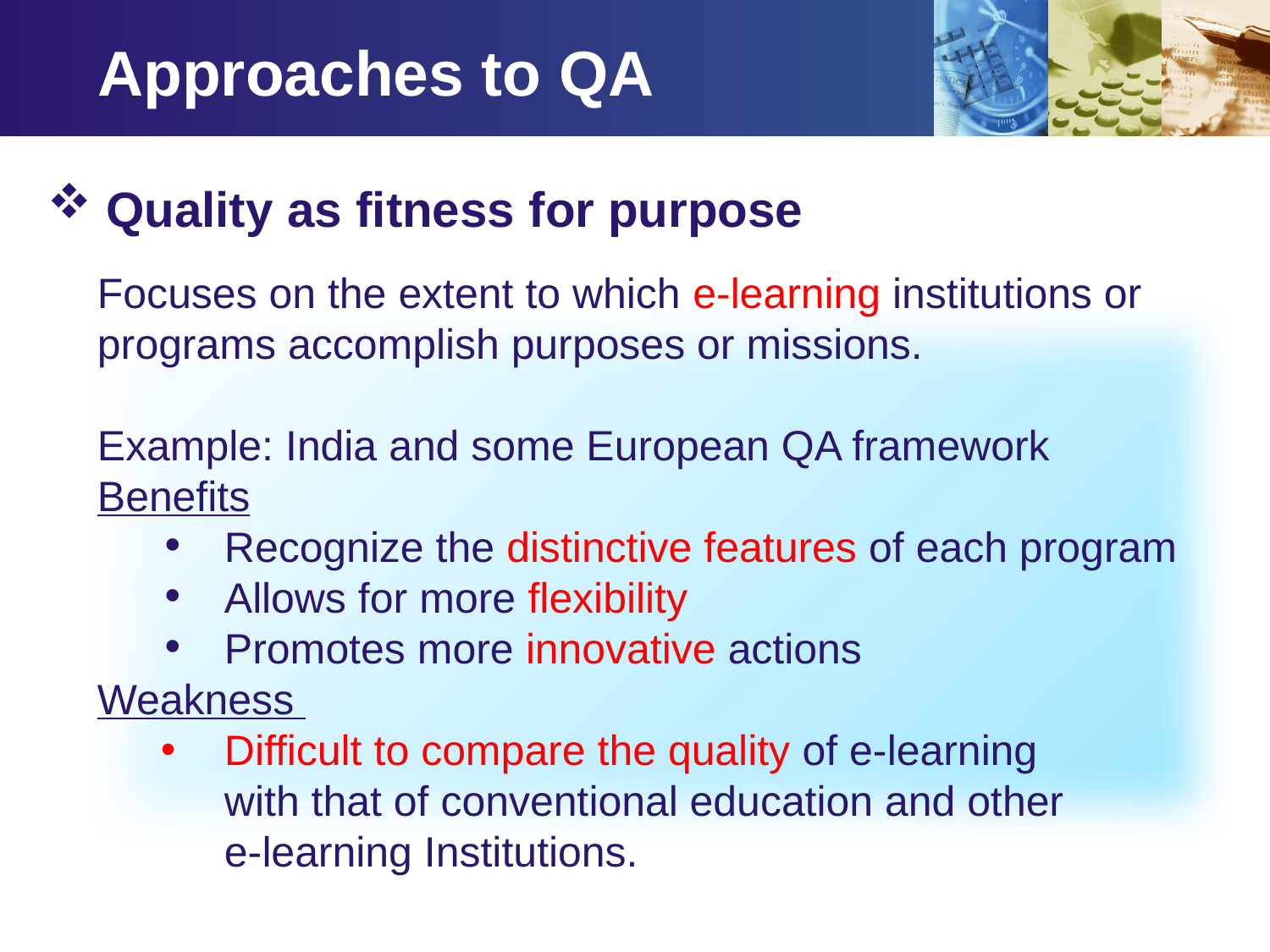

Approaches to QA
 Quality as fitness for purpose
Focuses on the extent to which e-learning institutions or
programs accomplish purposes or missions.

Example: India and some European QA framework
Benefits
Recognize the distinctive features of each program
Allows for more flexibility
Promotes more innovative actions
Weakness
Difficult to compare the quality of e-learning
	with that of conventional education and other
	e-learning Institutions.